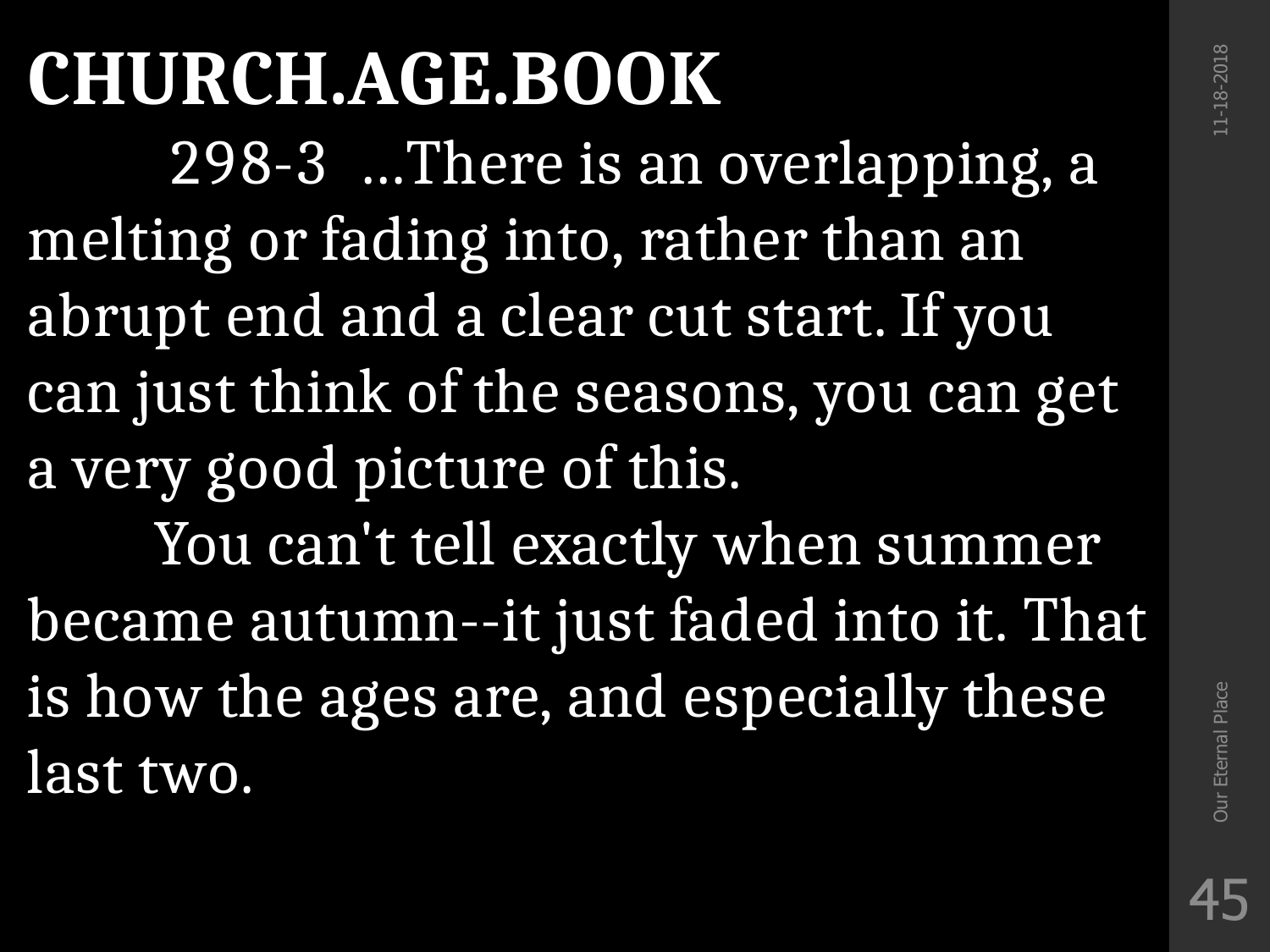

CHURCH.AGE.BOOK
	 298-3  …There is an overlapping, a melting or fading into, rather than an abrupt end and a clear cut start. If you can just think of the seasons, you can get a very good picture of this.
	You can't tell exactly when summer became autumn--it just faded into it. That is how the ages are, and especially these last two.
11-18-2018
Our Eternal Place
45